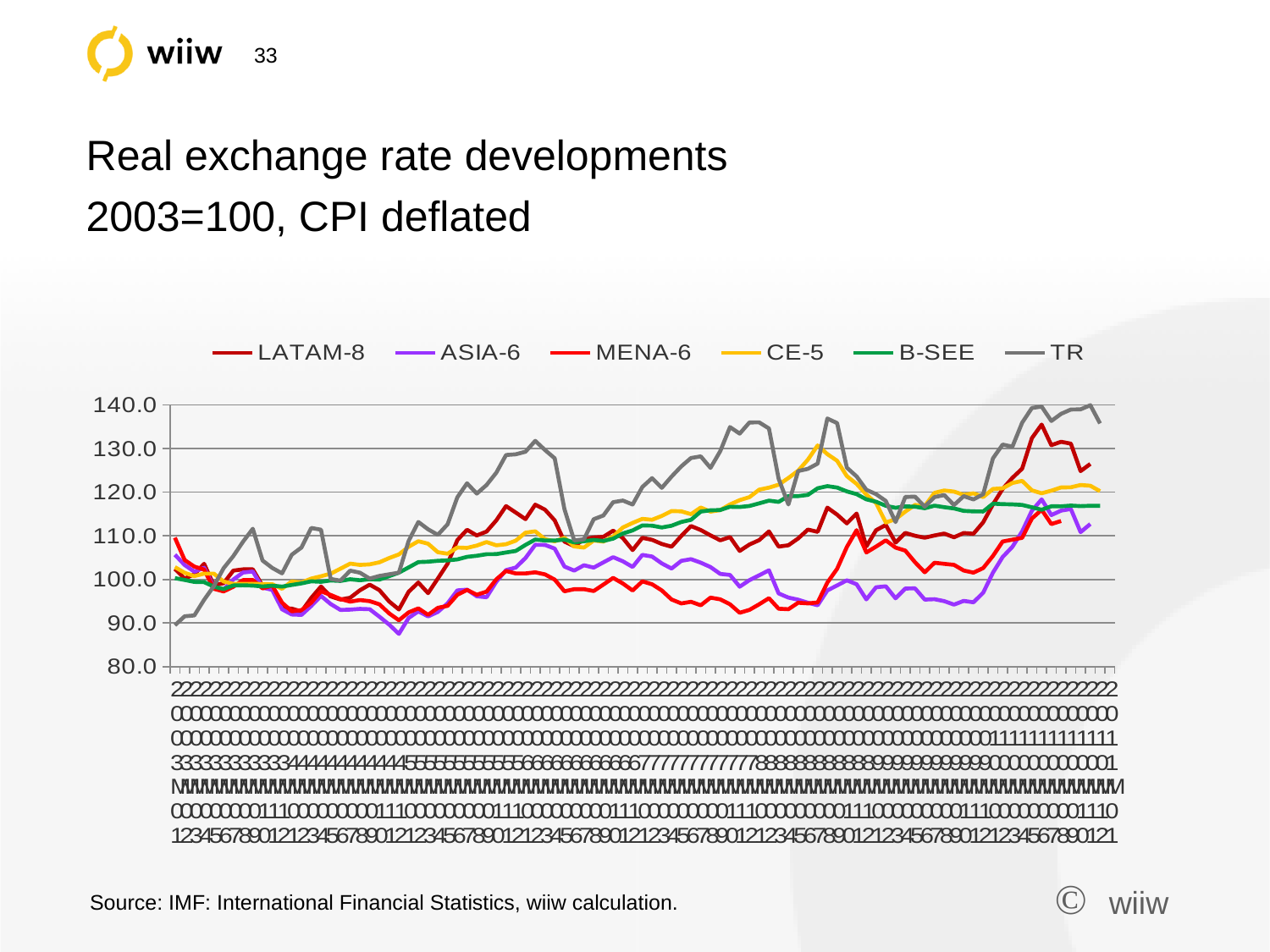

# Real exchange rate developments 2003=100, CPI deflated

[unsupported chart]

Source: IMF: International Financial Statistics, wiiw calculation.